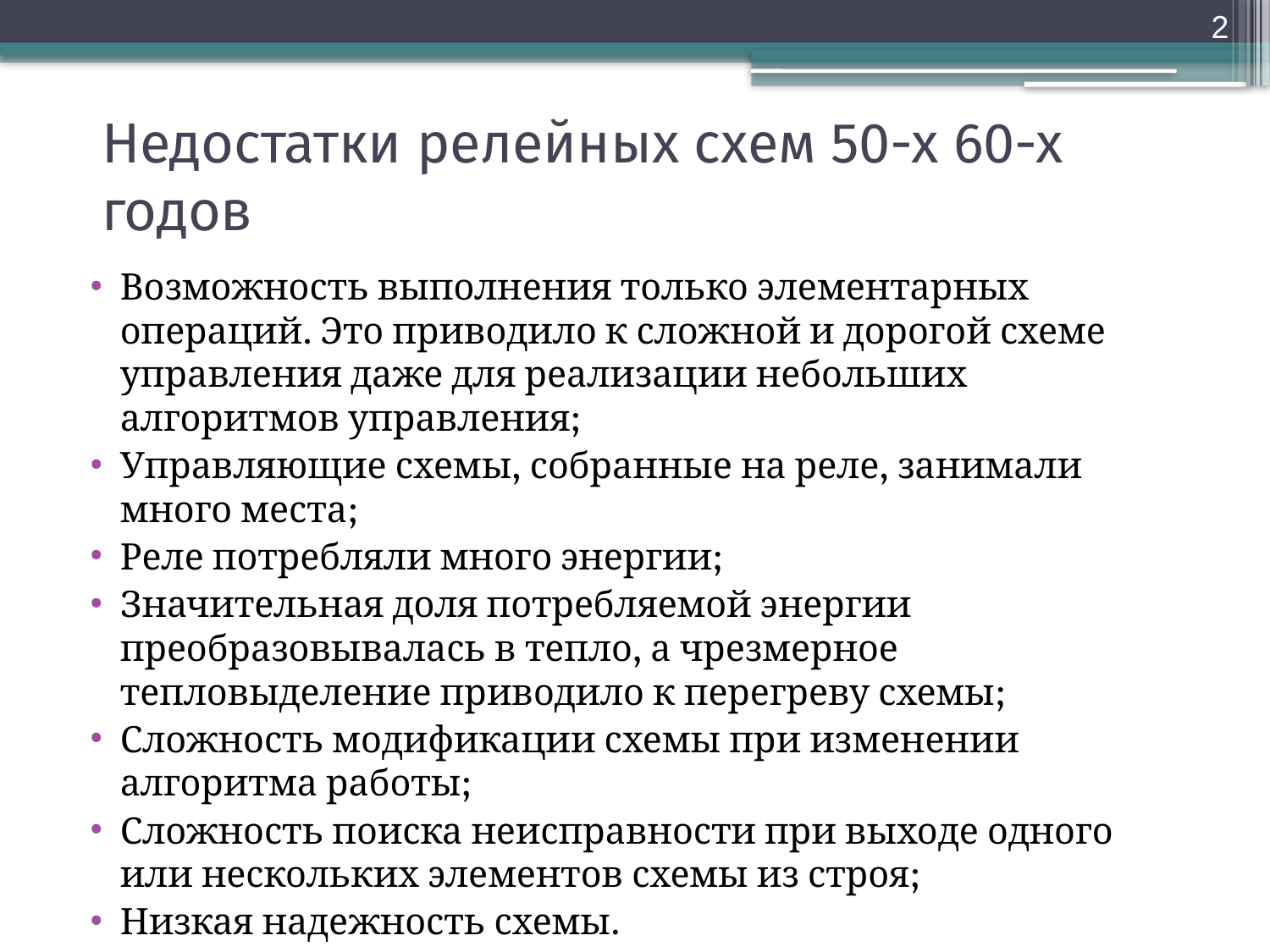

2
# Недостатки релейных схем 50-х 60-х годов
Возможность выполнения только элементарных операций. Это приводило к сложной и дорогой схеме управления даже для реализации небольших алгоритмов управления;
Управляющие схемы, собранные на реле, занимали много места;
Реле потребляли много энергии;
Значительная доля потребляемой энергии преобразовывалась в тепло, а чрезмерное тепловыделение приводило к перегреву схемы;
Сложность модификации схемы при изменении алгоритма работы;
Сложность поиска неисправности при выходе одного или нескольких элементов схемы из строя;
Низкая надежность схемы.